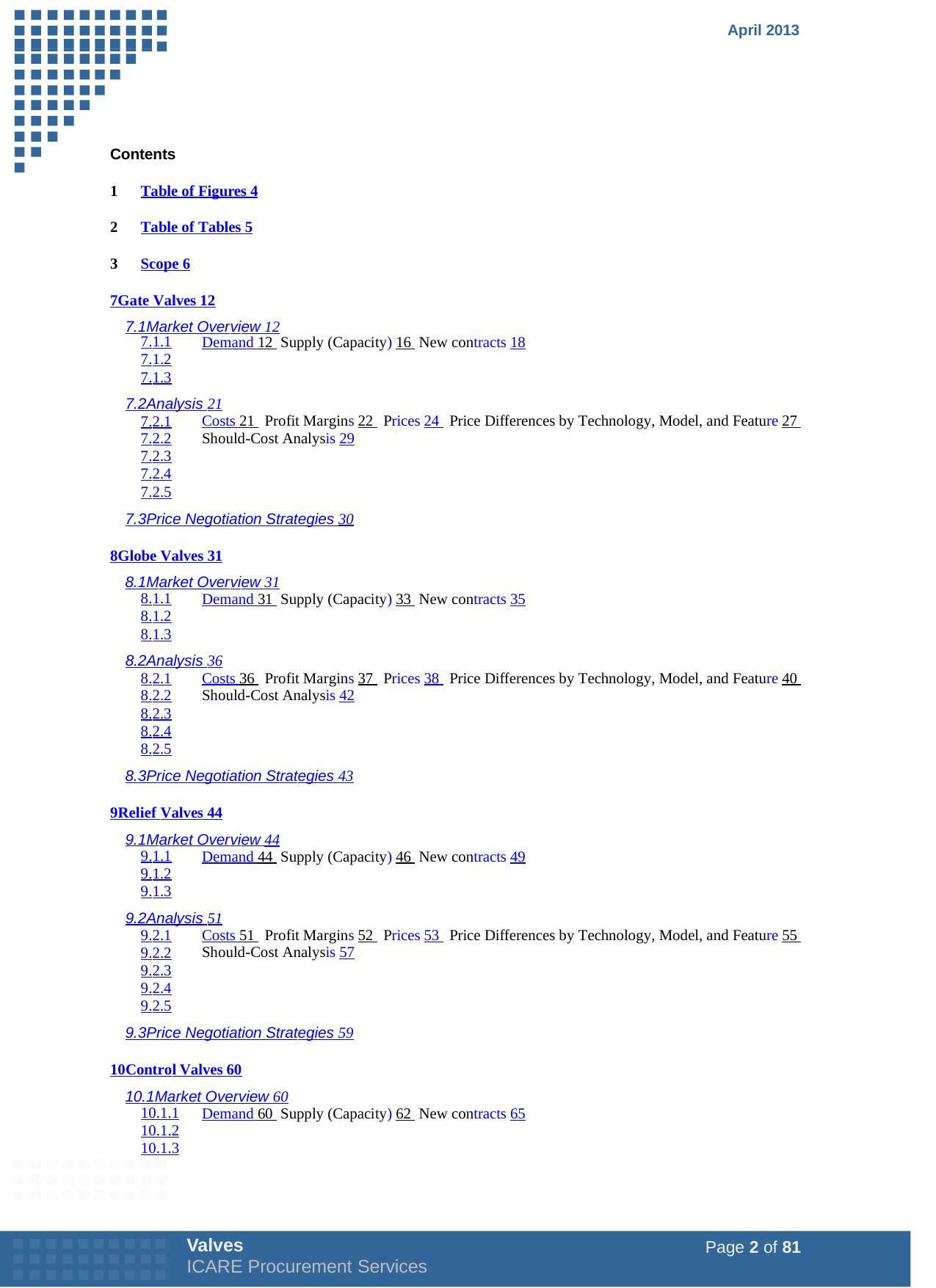

April 2013

Contents

Table of Figures 	4

Table of Tables 	5

Scope 	6

7	Gate Valves 	12
7.1	Market Overview 	12

7.1.1
7.1.2
7.1.3
Demand 	12  Supply (Capacity) 	16  New contracts 	18
7.2	Analysis 	21
7.2.1
7.2.2
7.2.3
7.2.4
7.2.5
Costs 	21  Profit Margins 	22  Prices 	24  Price Differences by Technology, Model, and Feature 	27  Should-Cost Analysis 	29
7.3	Price Negotiation Strategies 	30

8	Globe Valves 	31
8.1	Market Overview 	31
8.1.1
8.1.2
8.1.3
Demand 	31  Supply (Capacity) 	33  New contracts 	35
8.2	Analysis 	36
8.2.1
8.2.2
8.2.3
8.2.4
8.2.5
Costs 	36  Profit Margins 	37  Prices 	38  Price Differences by Technology, Model, and Feature 	40  Should-Cost Analysis 	42
8.3	Price Negotiation Strategies 	43

9	Relief Valves 	44
9.1	Market Overview 	44
9.1.1
9.1.2
9.1.3
Demand 	44  Supply (Capacity) 	46  New contracts 	49
9.2	Analysis 	51
9.2.1
9.2.2
9.2.3
9.2.4
9.2.5
Costs 	51  Profit Margins 	52  Prices 	53  Price Differences by Technology, Model, and Feature 	55  Should-Cost Analysis 	57
9.3	Price Negotiation Strategies 	59

10	Control Valves 	60
10.1	Market Overview 	60
10.1.1
10.1.2
10.1.3
Demand 	60  Supply (Capacity) 	62  New contracts 	65

Valves
ICARE Procurement Services
Page 2 of 81